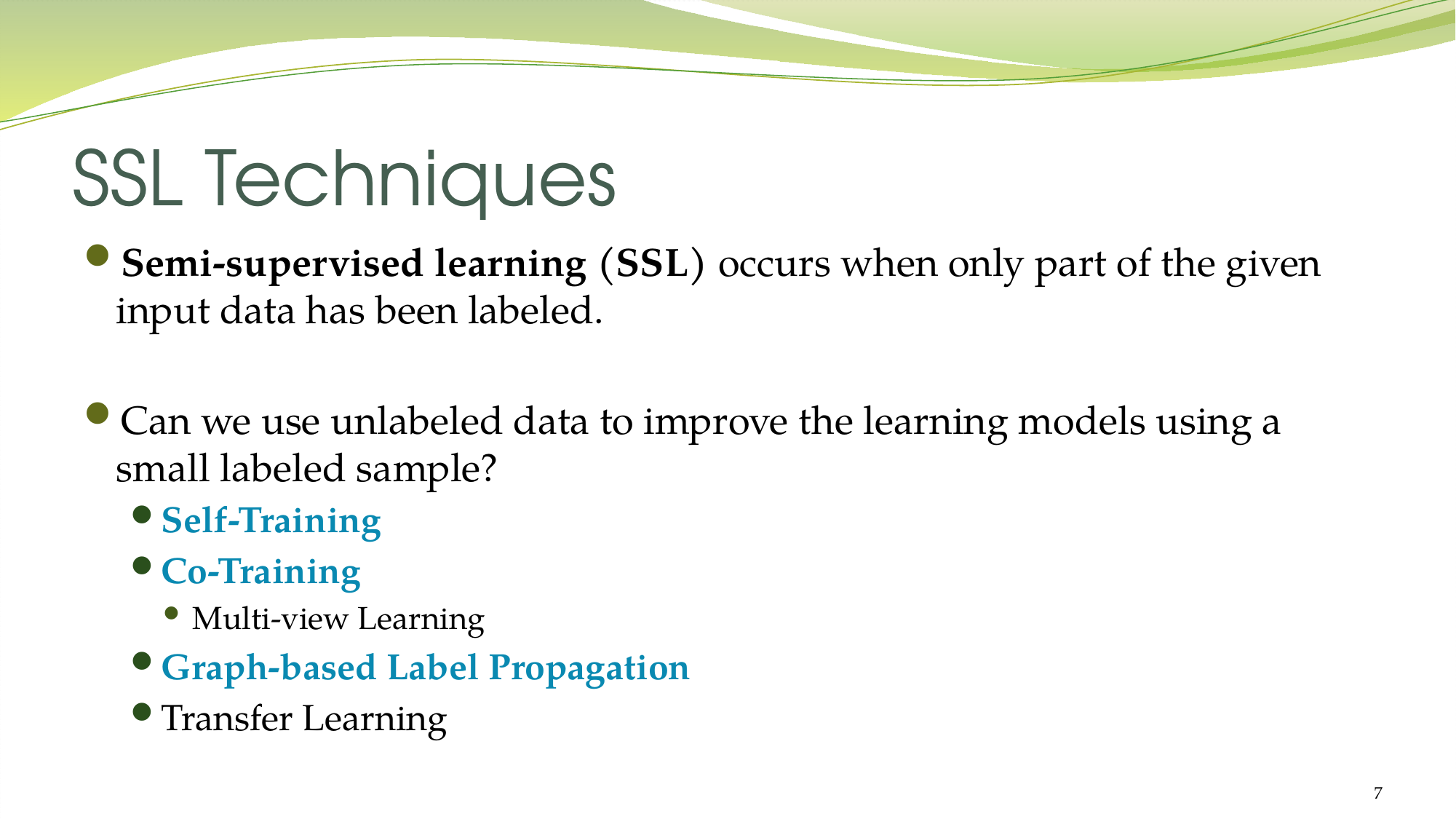

# SSL Techniques
Semi-supervised learning (SSL) occurs when only part of the given input data has been labeled.

Can we use unlabeled data to improve the learning models using a small labeled sample?
Self-Training
Co-Training
Multi-view Learning
Graph-based Label Propagation
Transfer Learning

7